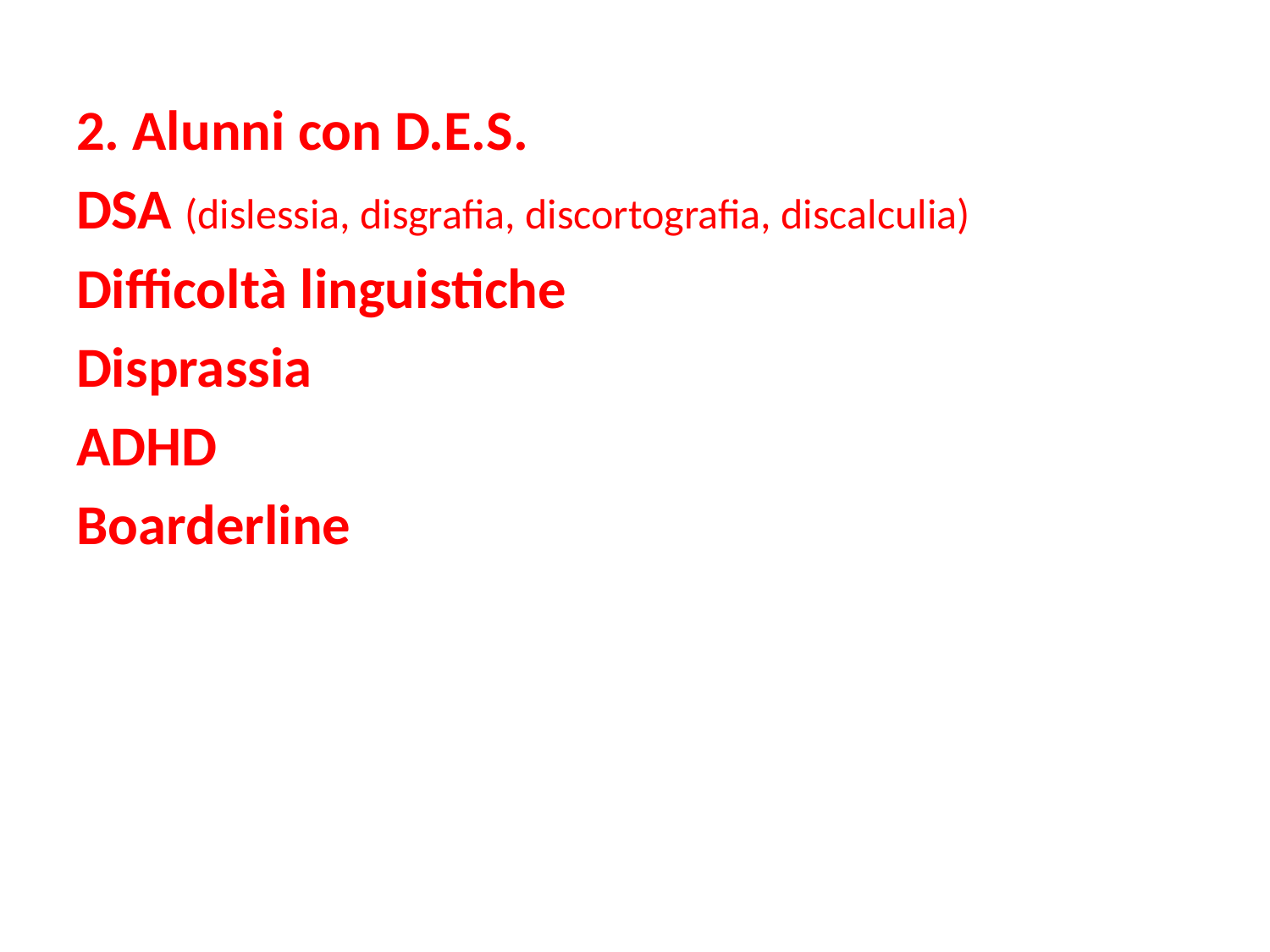

2. Alunni con D.E.S.
DSA (dislessia, disgrafia, discortografia, discalculia)
Difficoltà linguistiche
Disprassia
ADHD
Boarderline